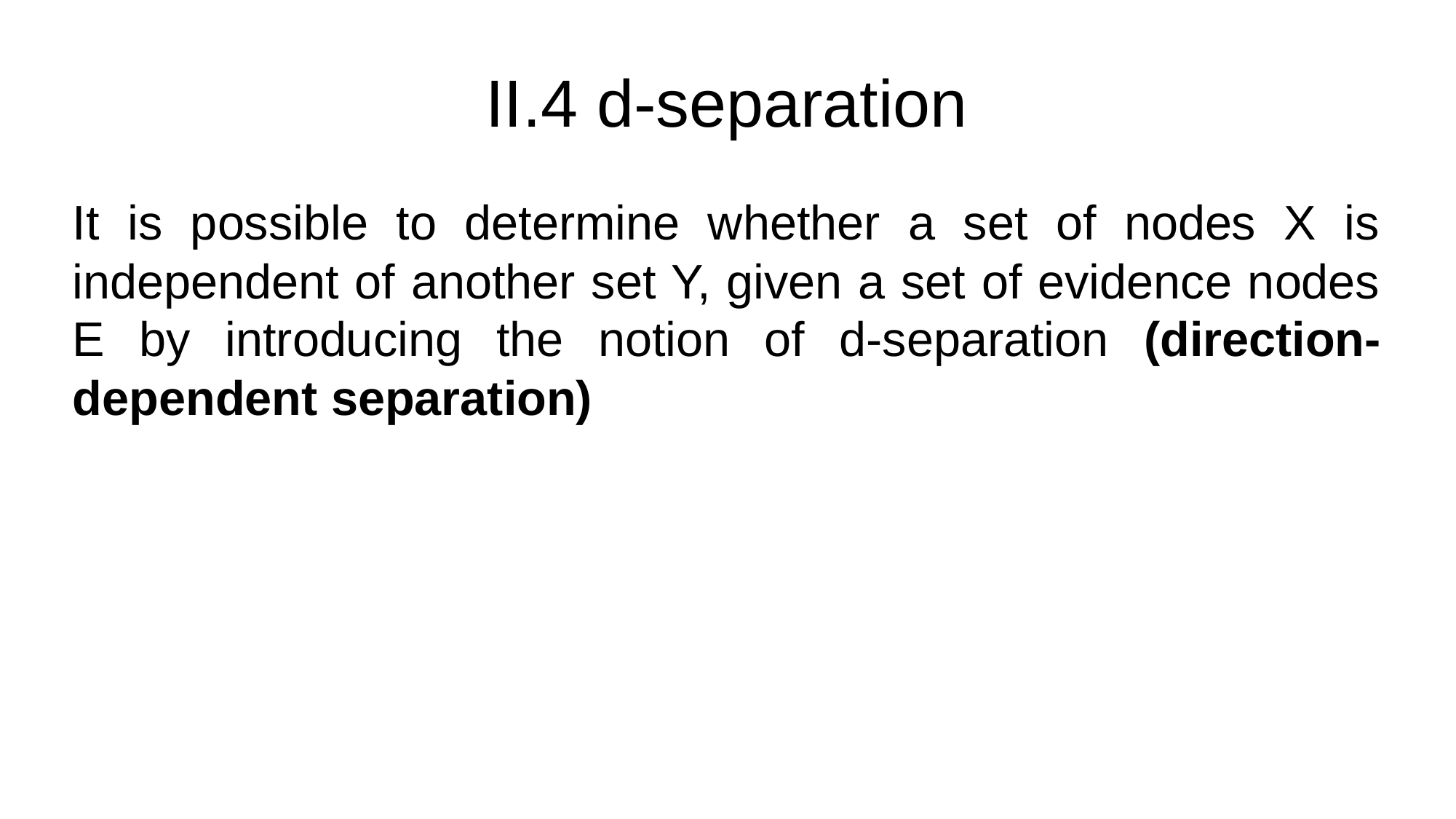

II.4 d-separation
It is possible to determine whether a set of nodes X is independent of another set Y, given a set of evidence nodes E by introducing the notion of d-separation (direction-dependent separation)